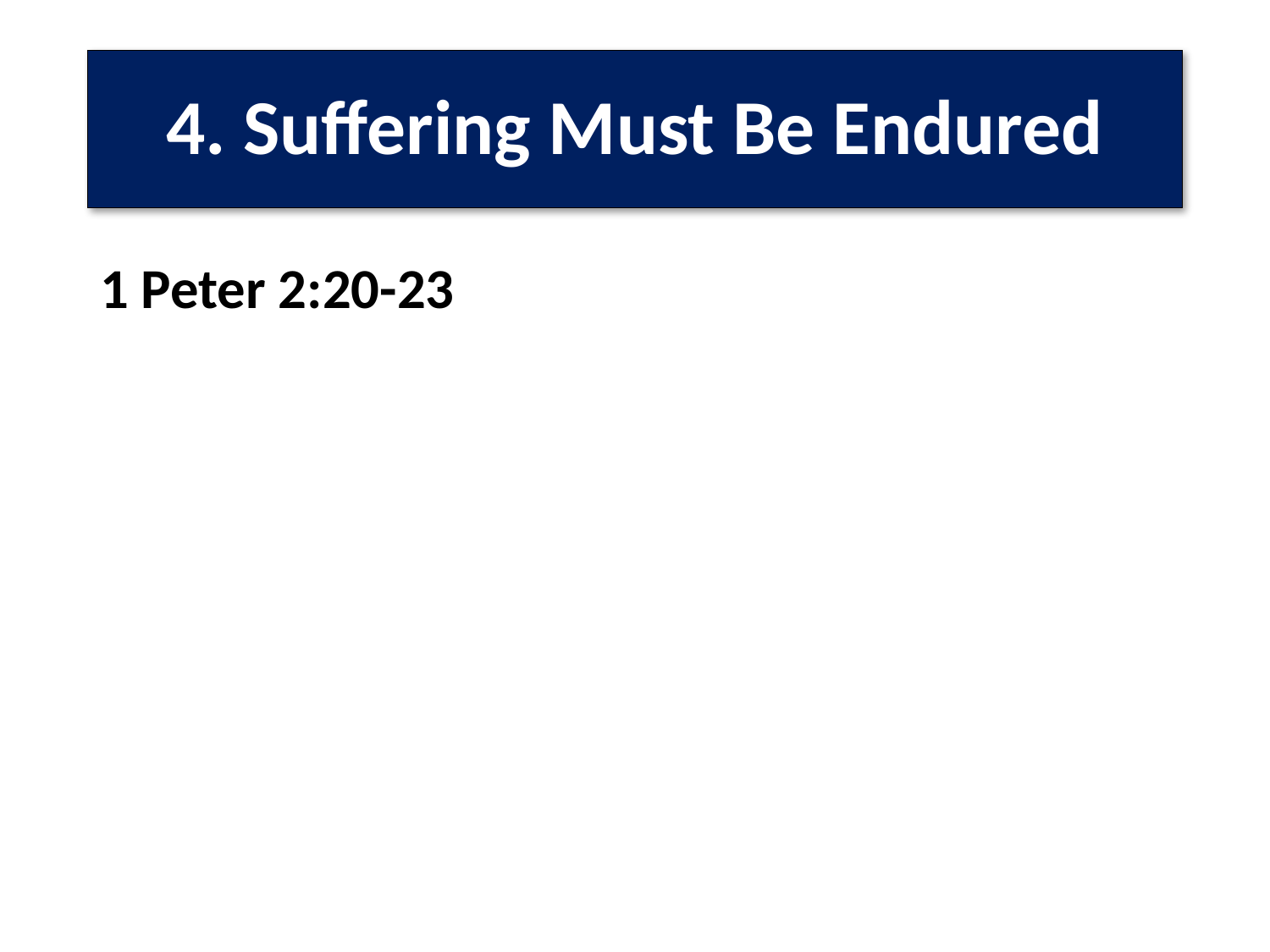

# 4. Suffering Must Be Endured
1 Peter 2:20-23